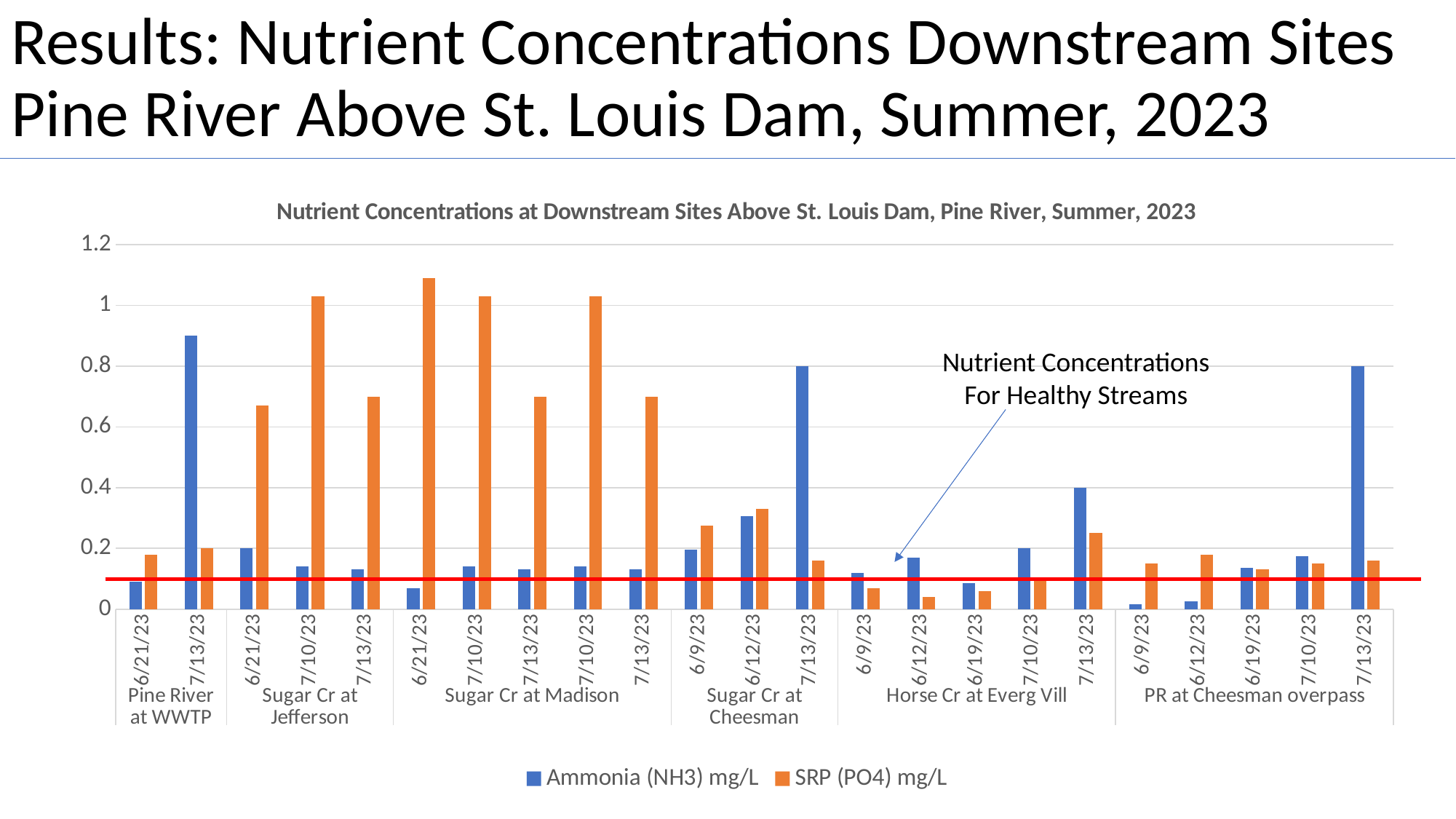

# Results: Nutrient Concentrations Downstream Sites Pine River Above St. Louis Dam, Summer, 2023

### Chart: Nutrient Concentrations at Downstream Sites Above St. Louis Dam, Pine River, Summer, 2023

| Category | Ammonia (NH3) mg/L | SRP (PO4) mg/L |
|---|---|---|
| 6/21/23 | 0.09 | 0.18 |
| 7/13/23 | 0.9 | 0.2 |
| 6/21/23 | 0.2 | 0.67 |
| 7/10/23 | 0.14 | 1.03 |
| 7/13/23 | 0.13 | 0.7 |
| 6/21/23 | 0.07 | 1.09 |
| 7/10/23 | 0.14 | 1.03 |
| 7/13/23 | 0.13 | 0.7 |
| 7/10/23 | 0.14 | 1.03 |
| 7/13/23 | 0.13 | 0.7 |
| 6/9/23 | 0.195 | 0.275 |
| 6/12/23 | 0.305 | 0.33 |
| 7/13/23 | 0.8 | 0.16 |
| 6/9/23 | 0.12 | 0.07 |
| 6/12/23 | 0.17 | 0.04 |
| 6/19/23 | 0.085 | 0.06 |
| 7/10/23 | 0.2 | 0.1 |
| 7/13/23 | 0.4 | 0.25 |
| 6/9/23 | 0.015 | 0.15 |
| 6/12/23 | 0.025 | 0.18 |
| 6/19/23 | 0.135 | 0.13 |
| 7/10/23 | 0.175 | 0.15 |
| 7/13/23 | 0.8 | 0.16 |
Nutrient Concentrations
For Healthy Streams